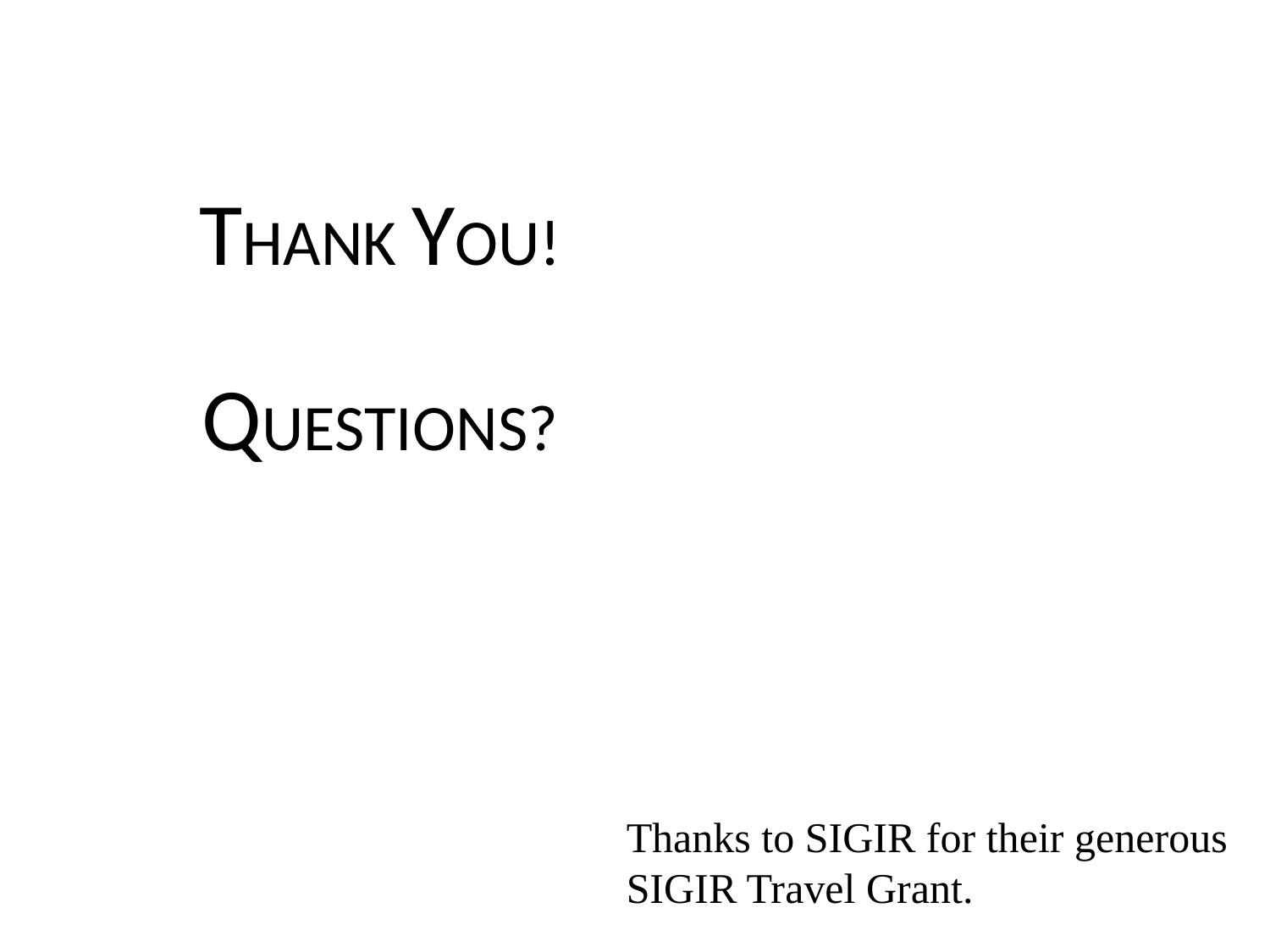

# THANK YOU! QUESTIONS?
Thanks to SIGIR for their generous SIGIR Travel Grant.